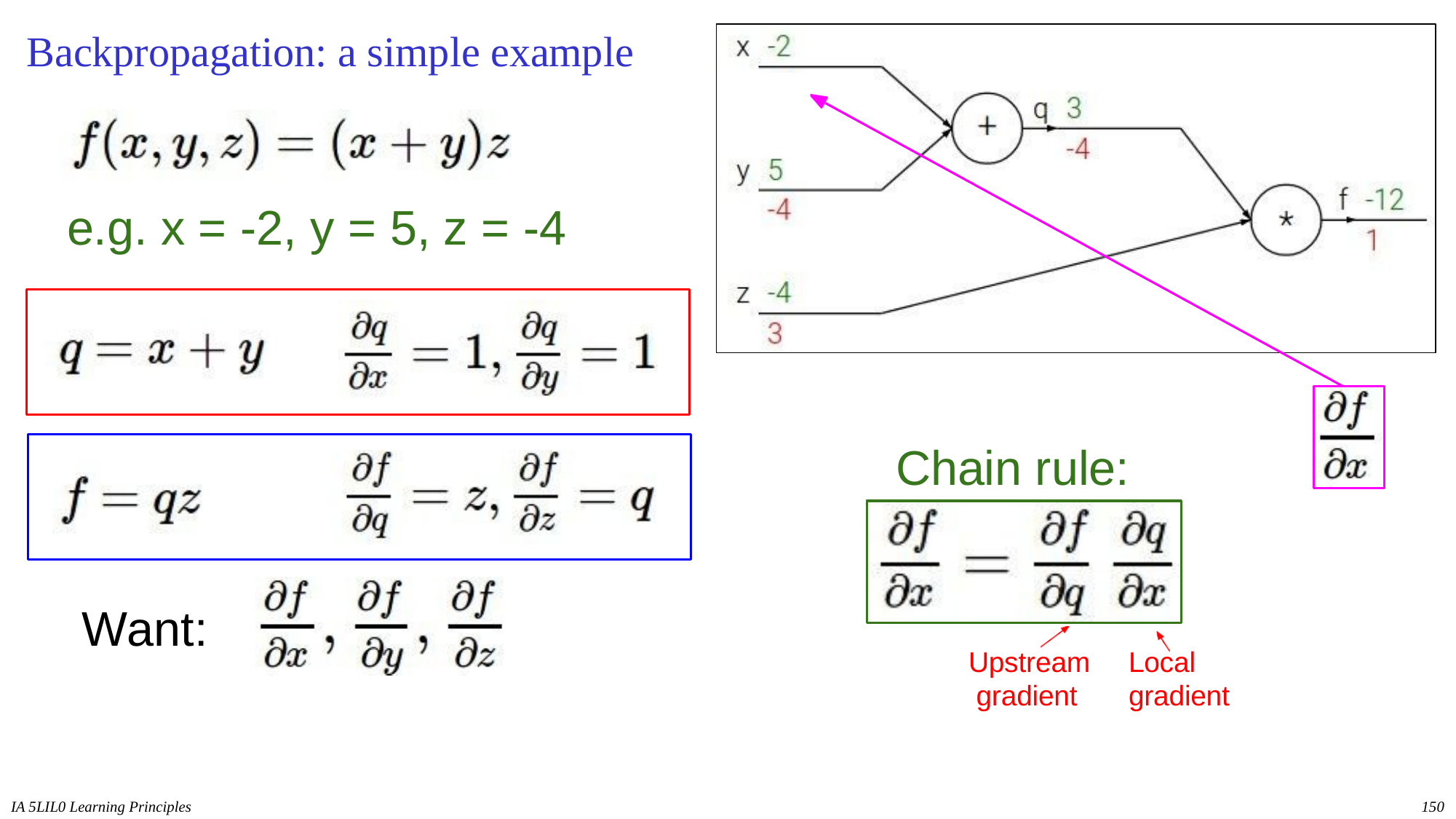

# Backpropagation: a simple example

e.g. x = -2, y = 5, z = -4

Chain rule:

Want:

Local  gradient
Upstream  gradient
IA 5LIL0 Learning Principles
150